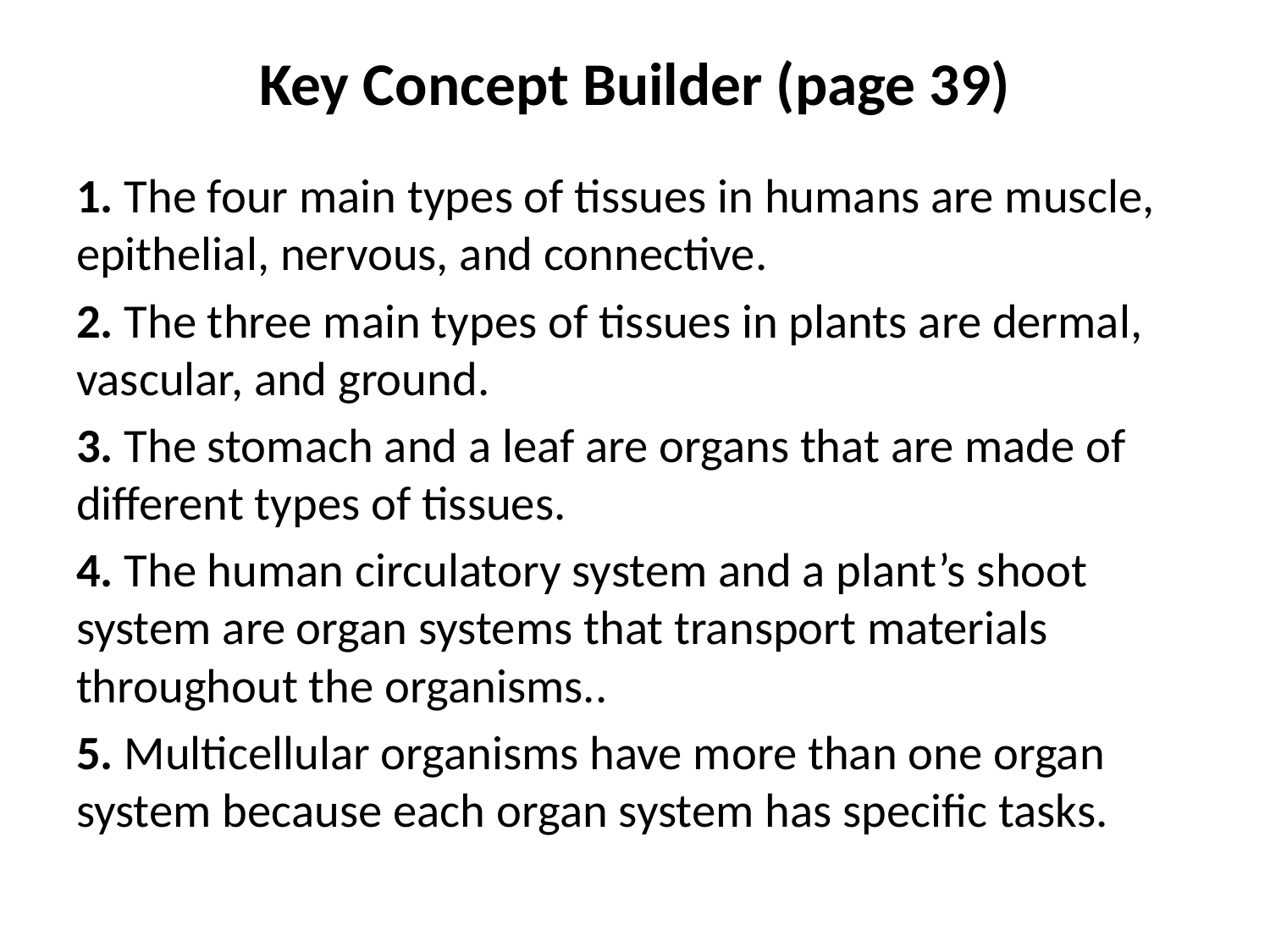

# Key Concept Builder (page 39)
1. The four main types of tissues in humans are muscle, epithelial, nervous, and connective.
2. The three main types of tissues in plants are dermal, vascular, and ground.
3. The stomach and a leaf are organs that are made of different types of tissues.
4. The human circulatory system and a plant’s shoot system are organ systems that transport materials throughout the organisms..
5. Multicellular organisms have more than one organ system because each organ system has specific tasks.